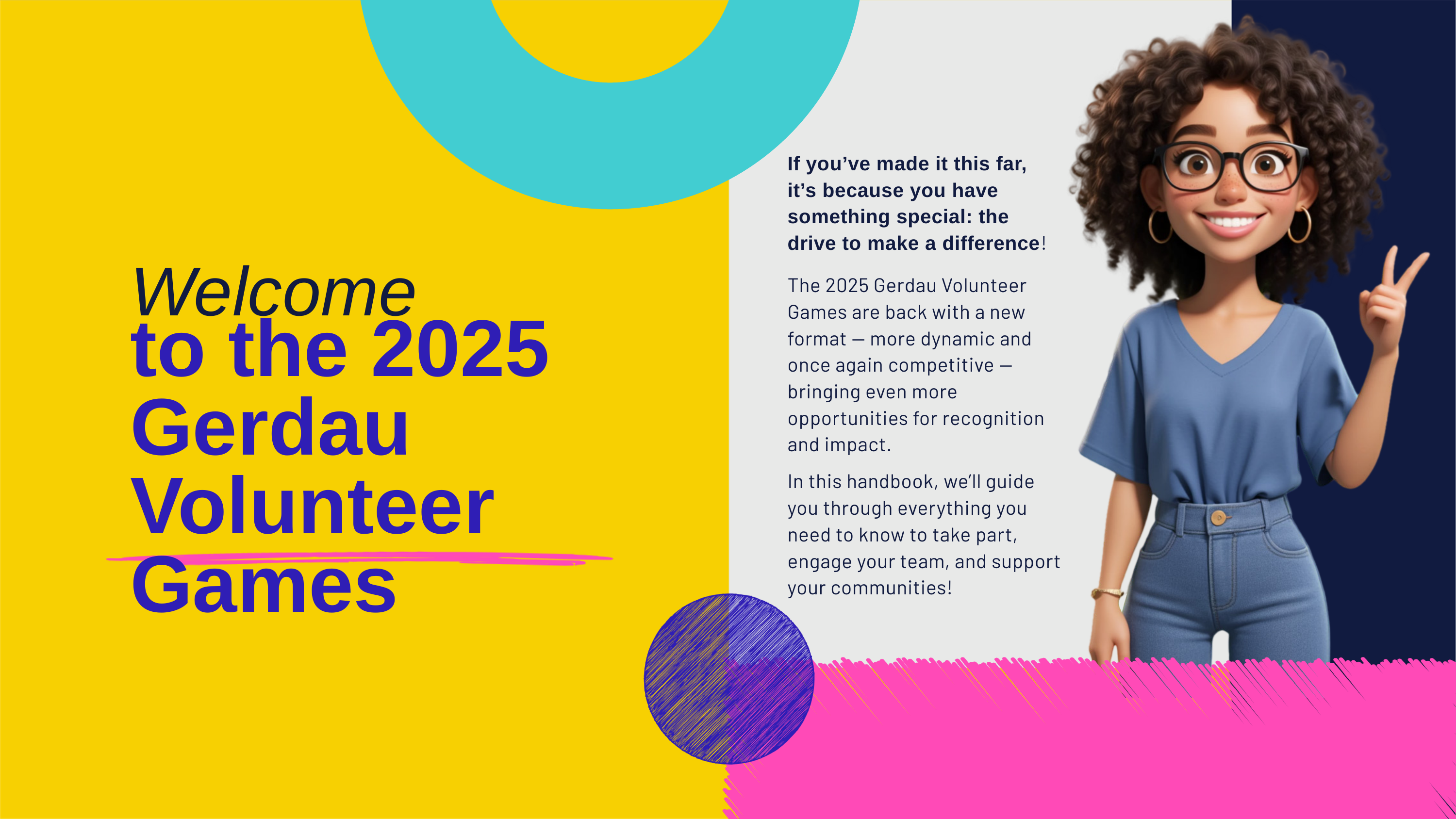

If you’ve made it this far, it’s because you have something special: the drive to make a difference!
Welcome
The 2025 Gerdau Volunteer Games are back with a new format — more dynamic and once again competitive — bringing even more opportunities for recognition and impact.
to the 2025 Gerdau Volunteer Games
In this handbook, we’ll guide you through everything you need to know to take part, engage your team, and support your communities!